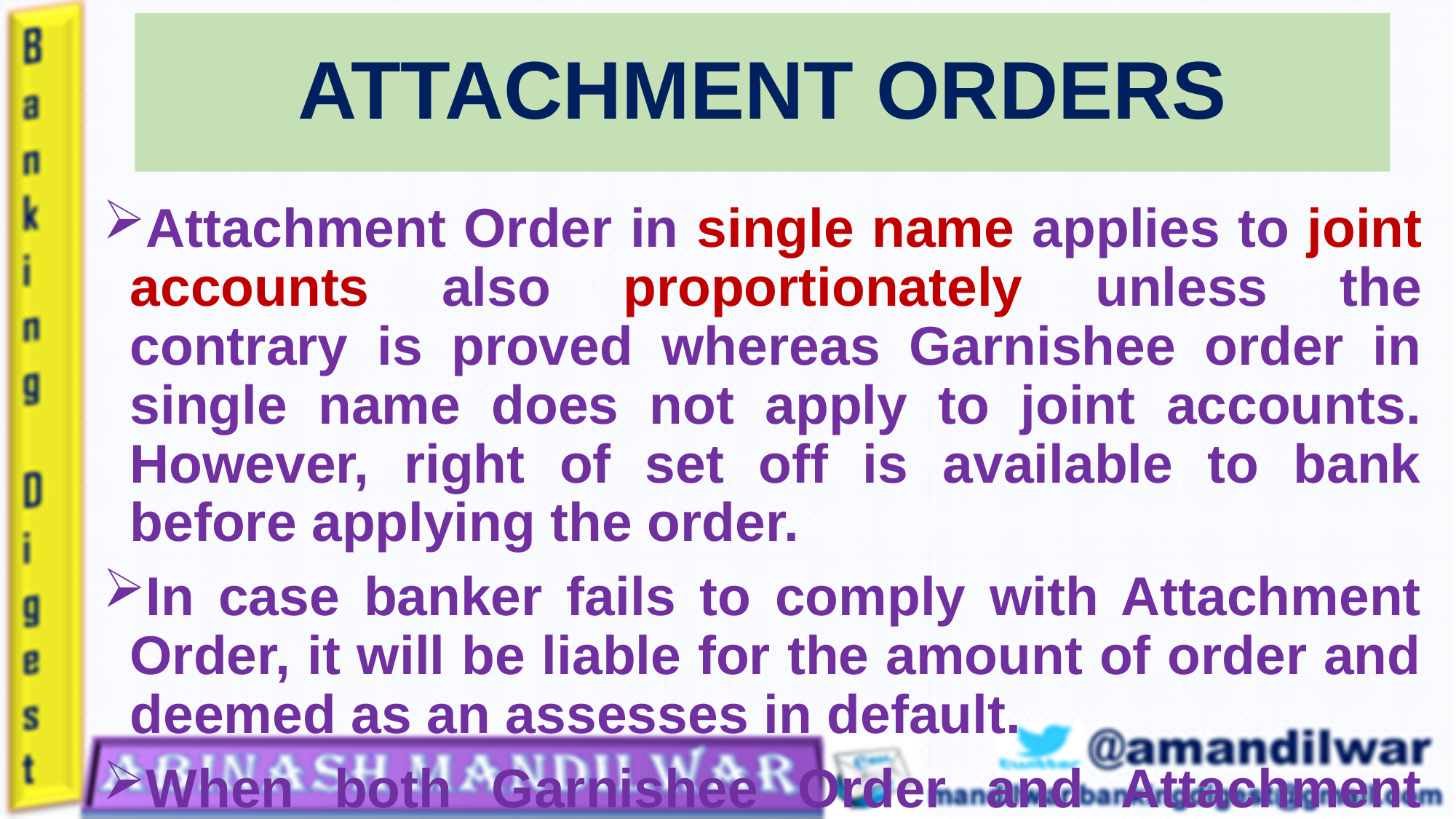

# ATTACHMENT ORDERS
Attachment Order in single name applies to joint accounts also proportionately unless the contrary is proved whereas Garnishee order in single name does not apply to joint accounts. However, right of set off is available to bank before applying the order.
In case banker fails to comply with Attachment Order, it will be liable for the amount of order and deemed as an assesses in default.
When both Garnishee Order and Attachment Order are received simultaneously, priority should be given to Attachment Order.